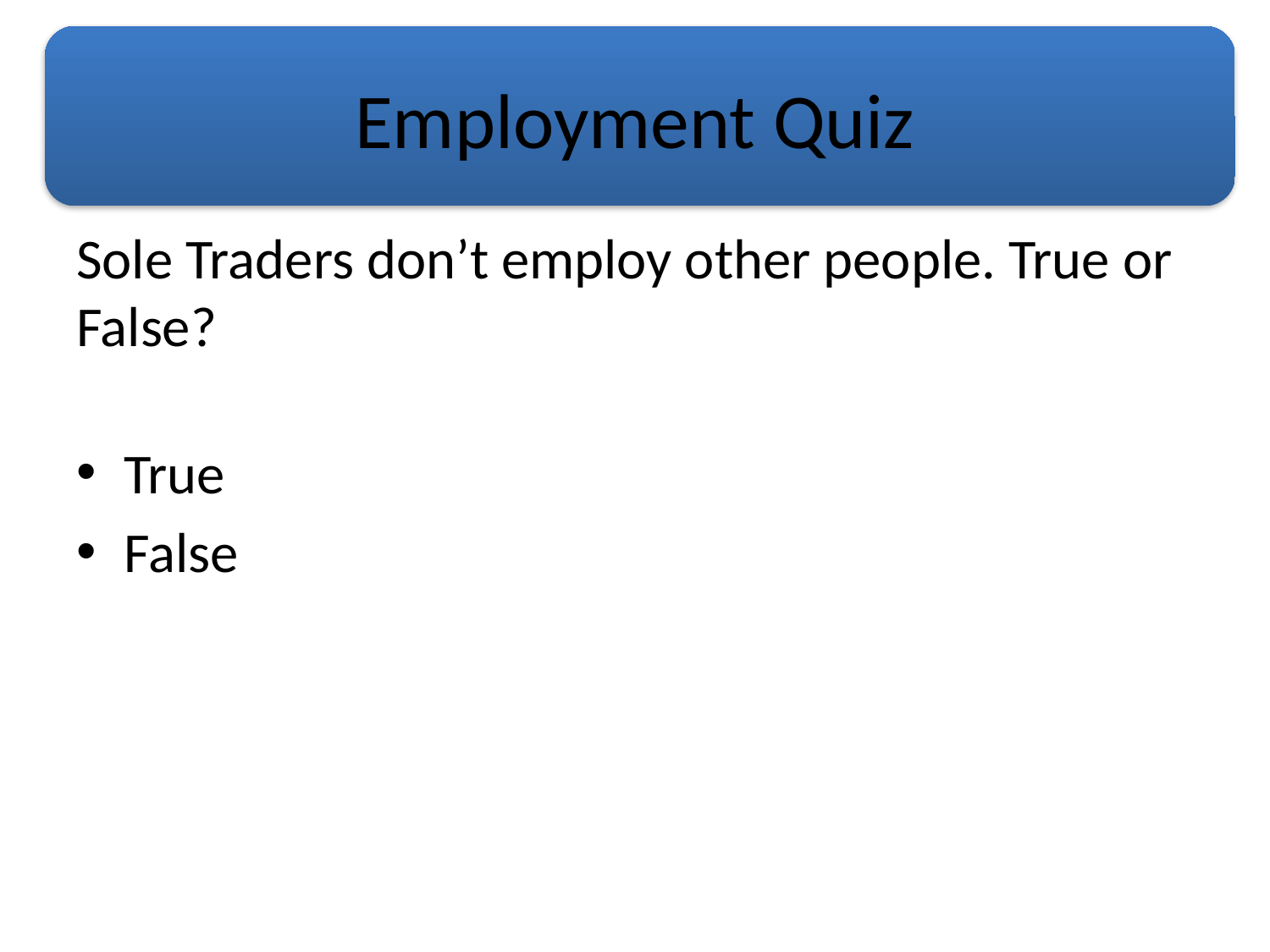

# Employment Quiz
Sole Traders don’t employ other people. True or False?
True
False